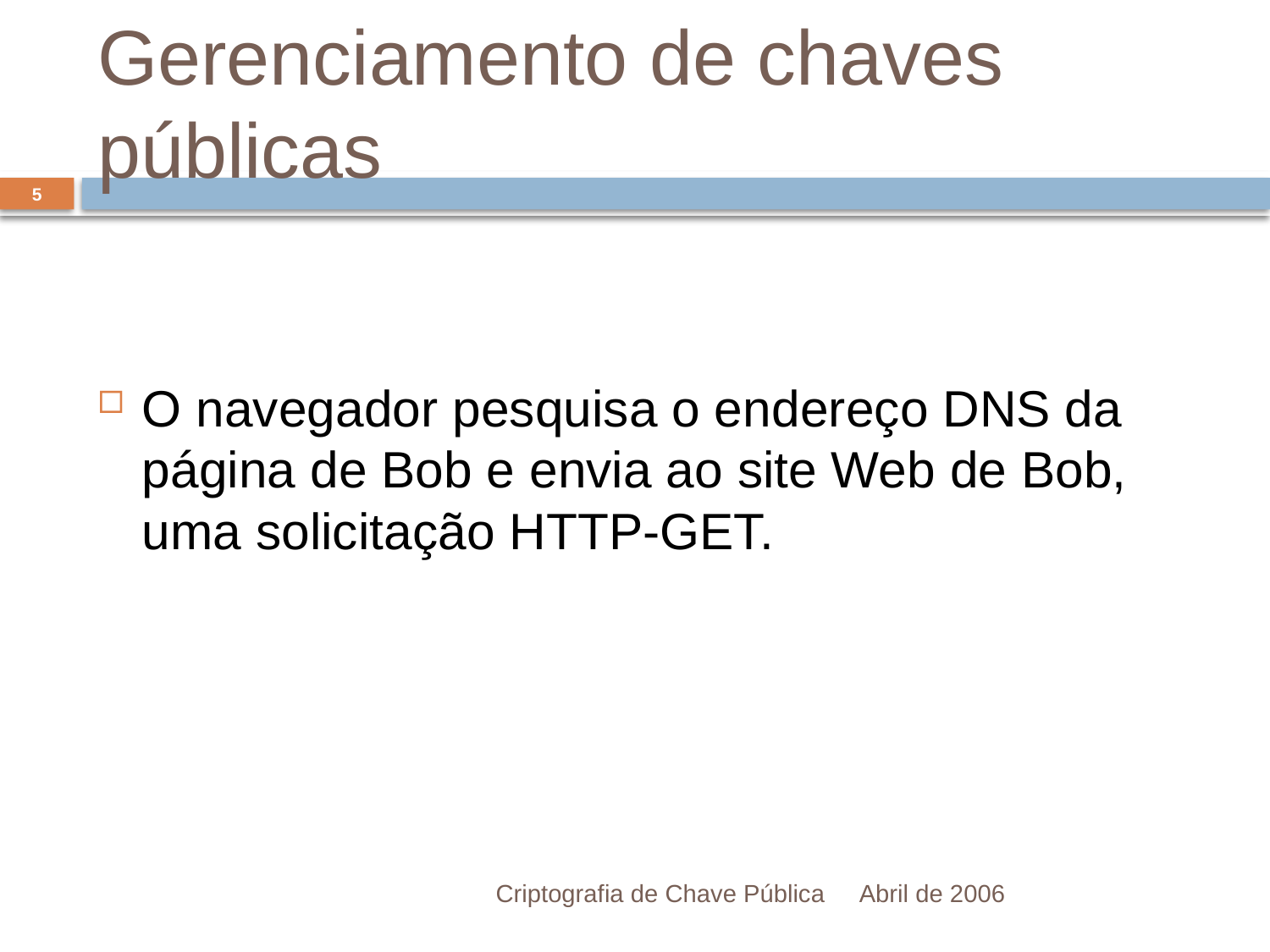

# Gerenciamento de chaves públicas
5

O navegador pesquisa o endereço DNS da página de Bob e envia ao site Web de Bob, uma solicitação HTTP-GET.

Criptografia de Chave Pública
Abril de 2006